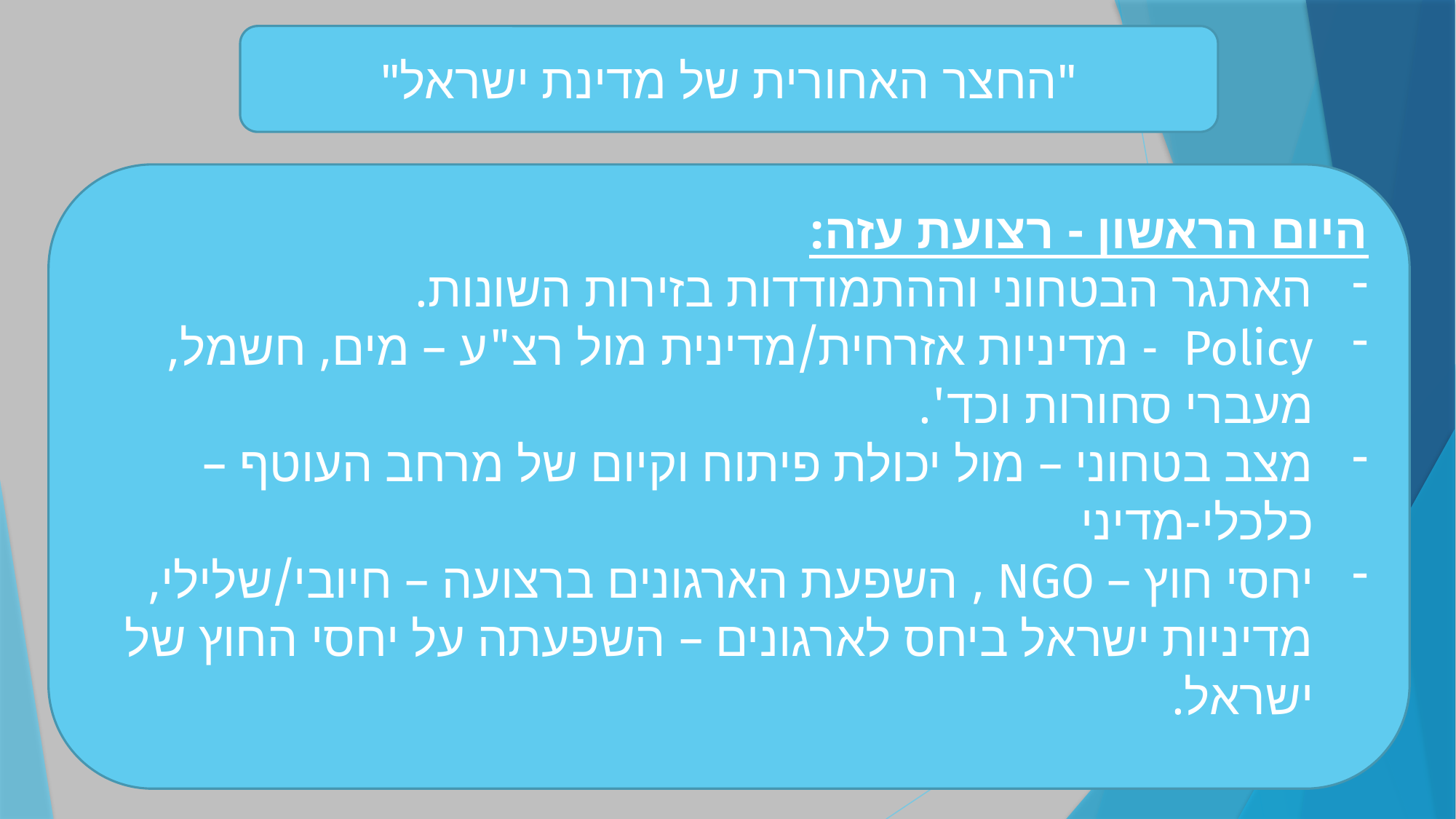

"החצר האחורית של מדינת ישראל"
היום הראשון - רצועת עזה:
האתגר הבטחוני וההתמודדות בזירות השונות.
Policy  - מדיניות אזרחית/מדינית מול רצ"ע – מים, חשמל, מעברי סחורות וכד'.
מצב בטחוני – מול יכולת פיתוח וקיום של מרחב העוטף – כלכלי-מדיני
יחסי חוץ – NGO , השפעת הארגונים ברצועה – חיובי/שלילי, מדיניות ישראל ביחס לארגונים – השפעתה על יחסי החוץ של ישראל.